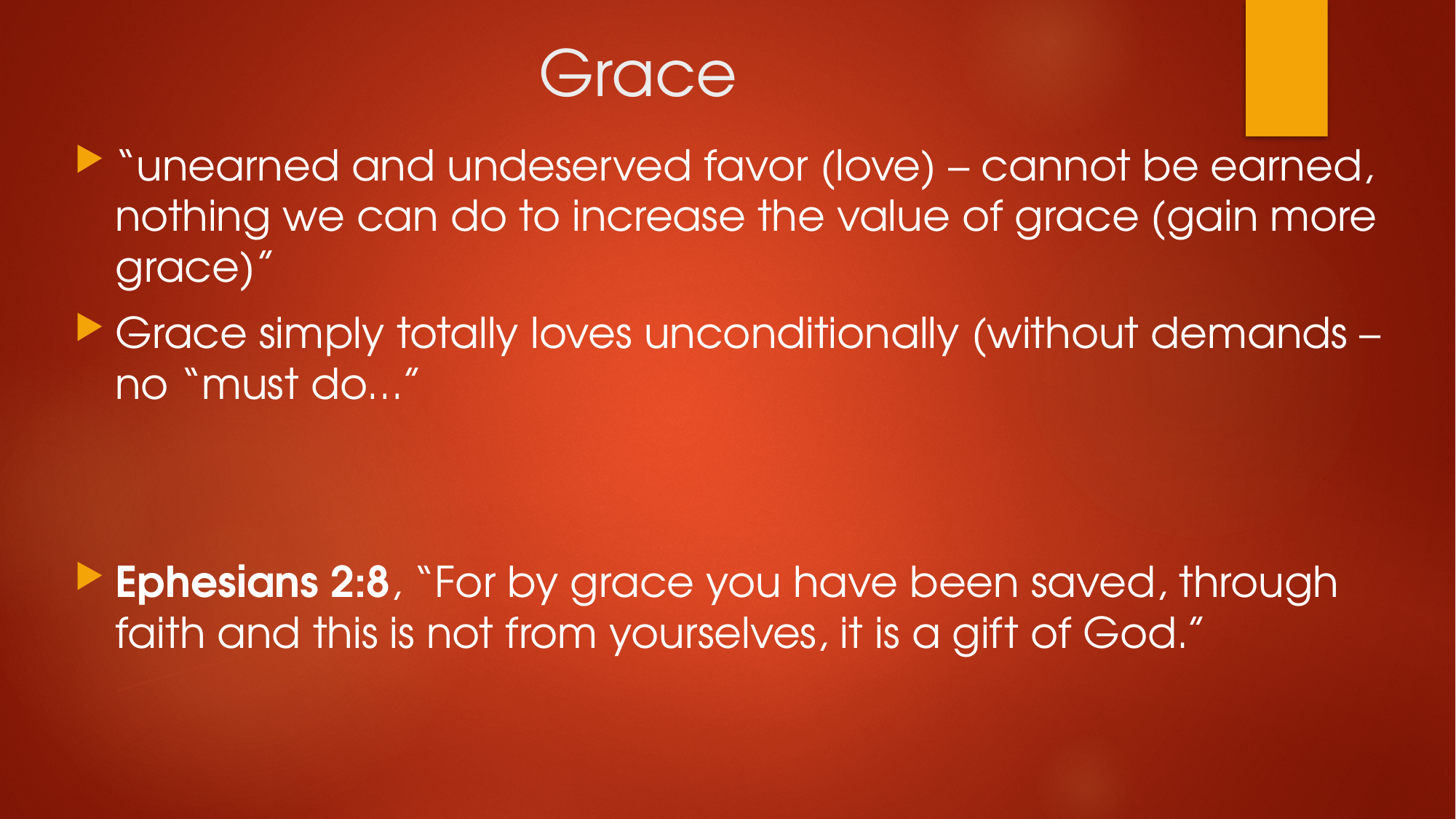

# Grace
“unearned and undeserved favor (love) – cannot be earned, nothing we can do to increase the value of grace (gain more grace)”
Grace simply totally loves unconditionally (without demands – no “must do…”

Ephesians 2:8, “For by grace you have been saved, through faith and this is not from yourselves, it is a gift of God.”